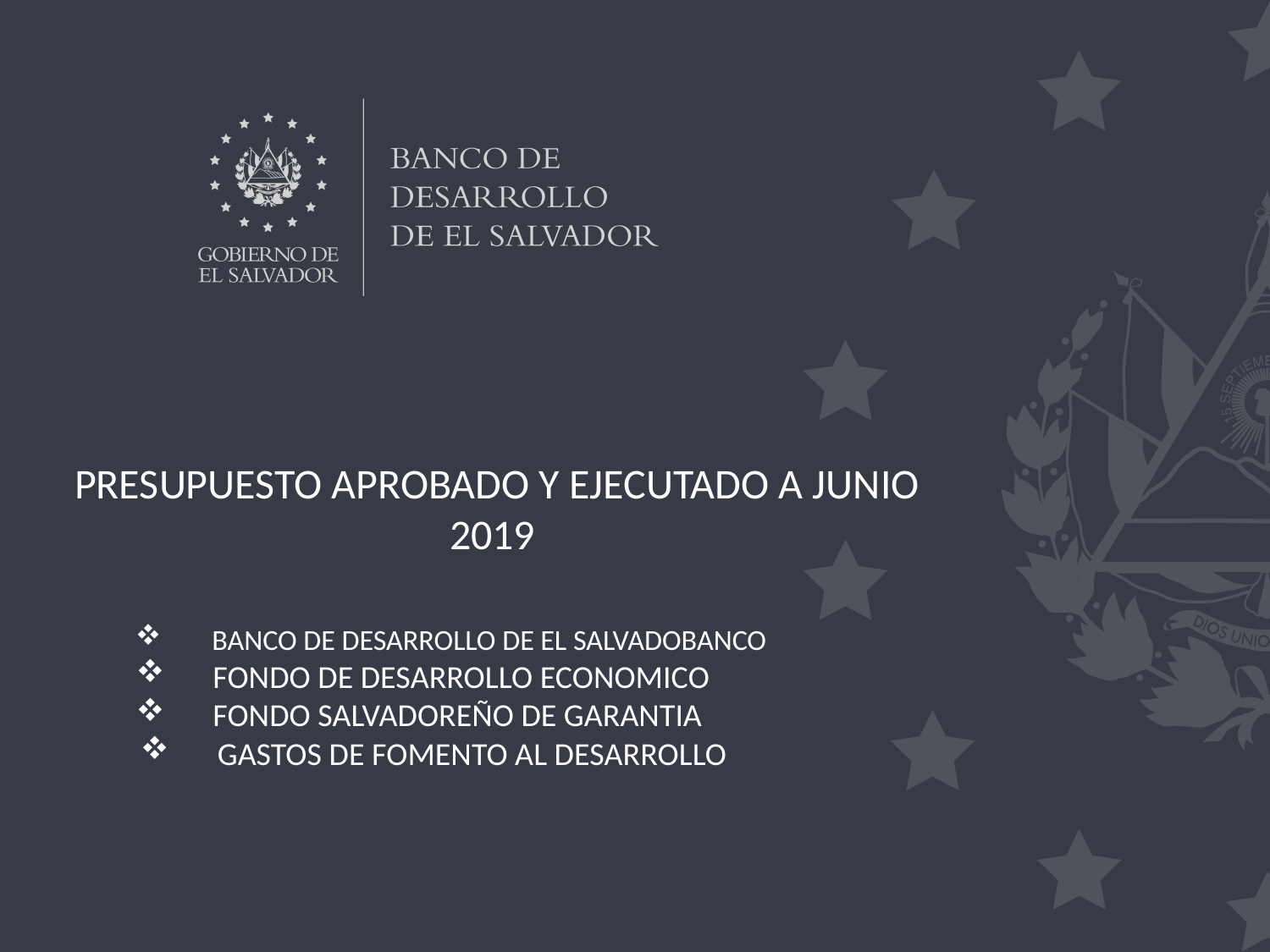

# PRESUPUESTO APROBADO Y EJECUTADO A JUNIO 2019
BANCO DE DESARROLLO DE EL SALVADOBANCO
FONDO DE DESARROLLO ECONOMICO
FONDO SALVADOREÑO DE GARANTIA
GASTOS DE FOMENTO AL DESARROLLO